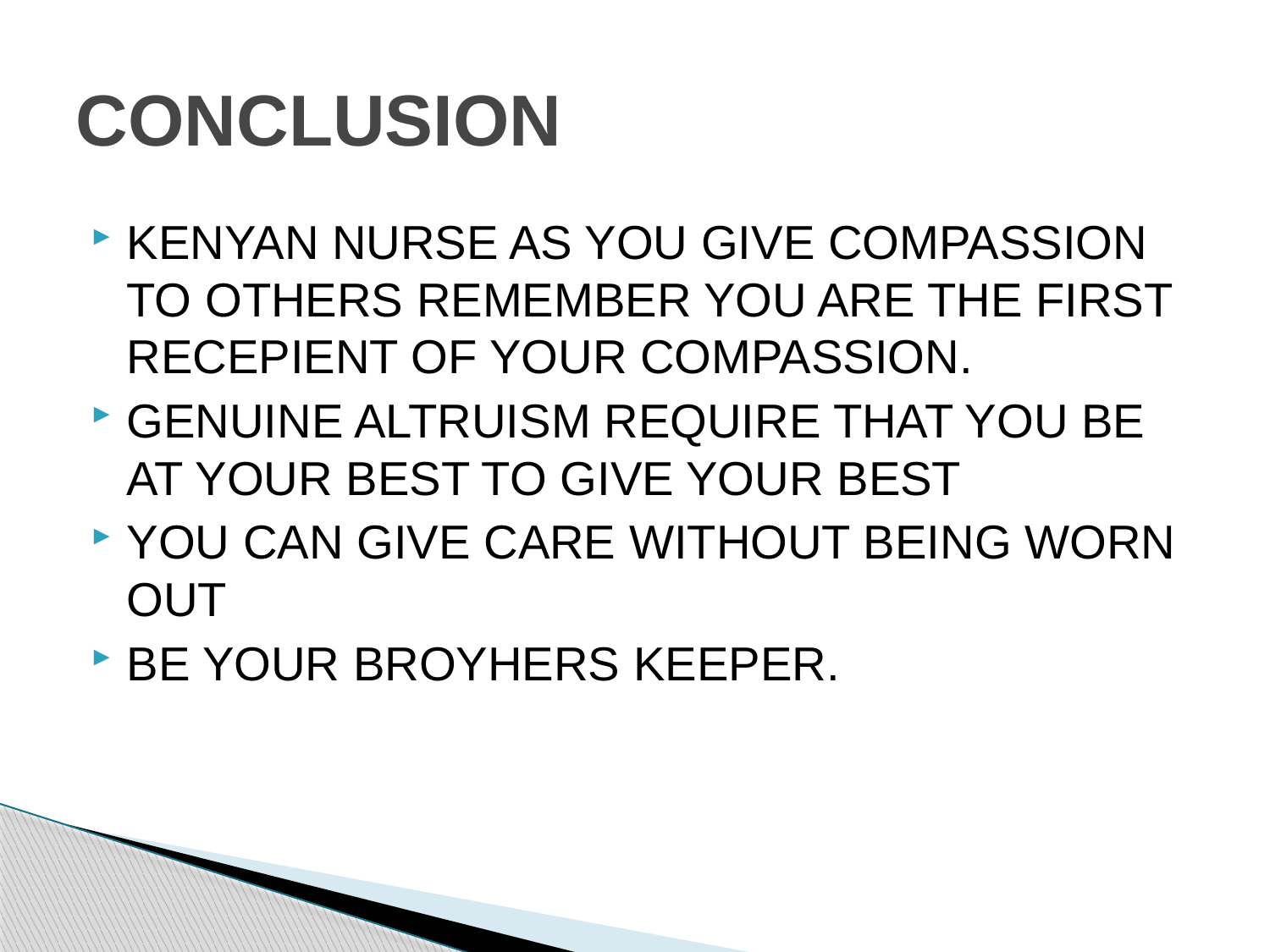

# CONCLUSION
KENYAN NURSE AS YOU GIVE COMPASSION TO OTHERS REMEMBER YOU ARE THE FIRST RECEPIENT OF YOUR COMPASSION.
GENUINE ALTRUISM REQUIRE THAT YOU BE AT YOUR BEST TO GIVE YOUR BEST
YOU CAN GIVE CARE WITHOUT BEING WORN OUT
BE YOUR BROYHERS KEEPER.